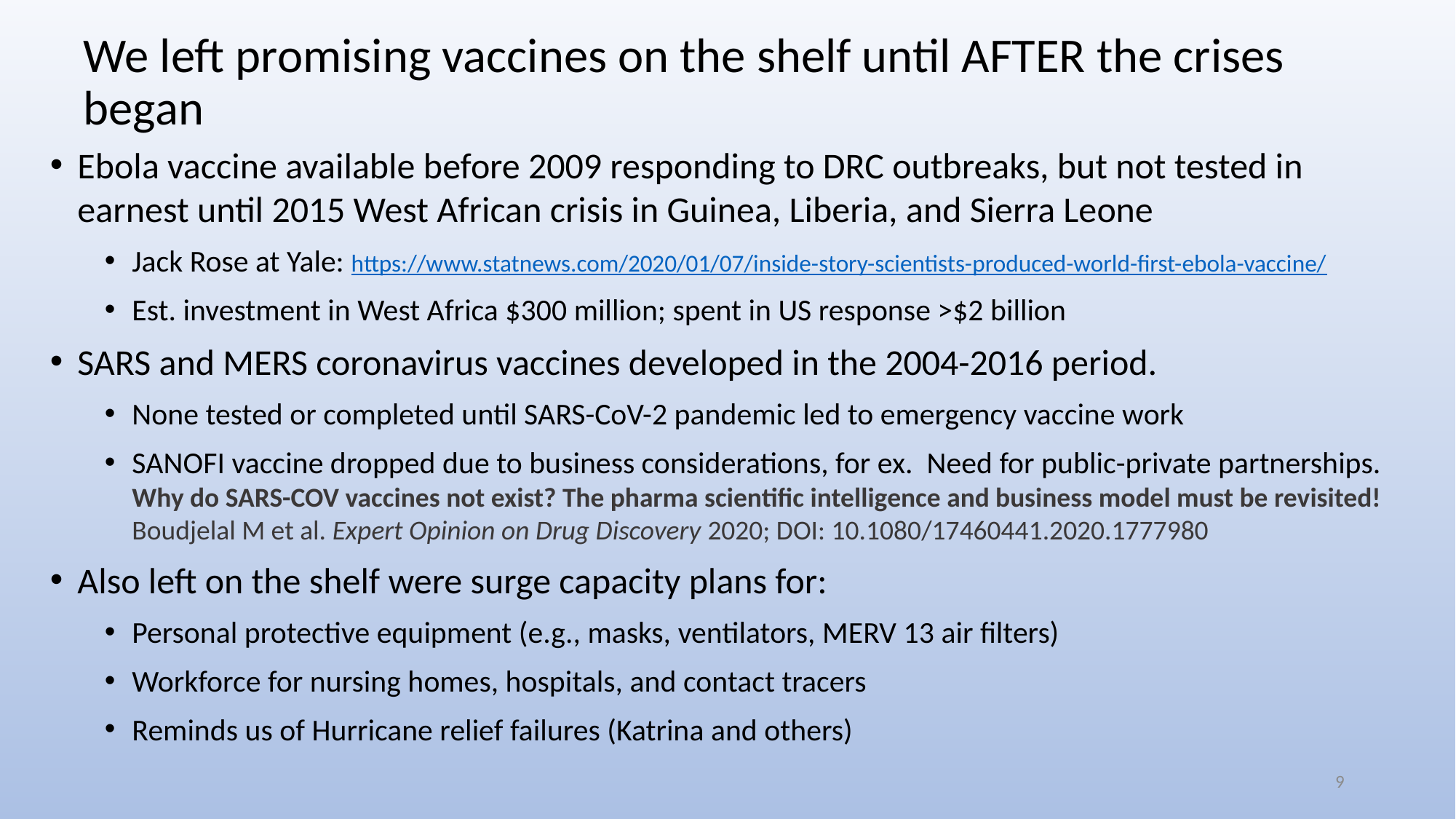

We left promising vaccines on the shelf until AFTER the crises began
Ebola vaccine available before 2009 responding to DRC outbreaks, but not tested in earnest until 2015 West African crisis in Guinea, Liberia, and Sierra Leone
Jack Rose at Yale: https://www.statnews.com/2020/01/07/inside-story-scientists-produced-world-first-ebola-vaccine/
Est. investment in West Africa $300 million; spent in US response >$2 billion
SARS and MERS coronavirus vaccines developed in the 2004-2016 period.
None tested or completed until SARS-CoV-2 pandemic led to emergency vaccine work
SANOFI vaccine dropped due to business considerations, for ex.  Need for public-private partnerships. Why do SARS-COV vaccines not exist? The pharma scientific intelligence and business model must be revisited! Boudjelal M et al. Expert Opinion on Drug Discovery 2020; DOI: 10.1080/17460441.2020.1777980
Also left on the shelf were surge capacity plans for:
Personal protective equipment (e.g., masks, ventilators, MERV 13 air filters)
Workforce for nursing homes, hospitals, and contact tracers
Reminds us of Hurricane relief failures (Katrina and others)
9